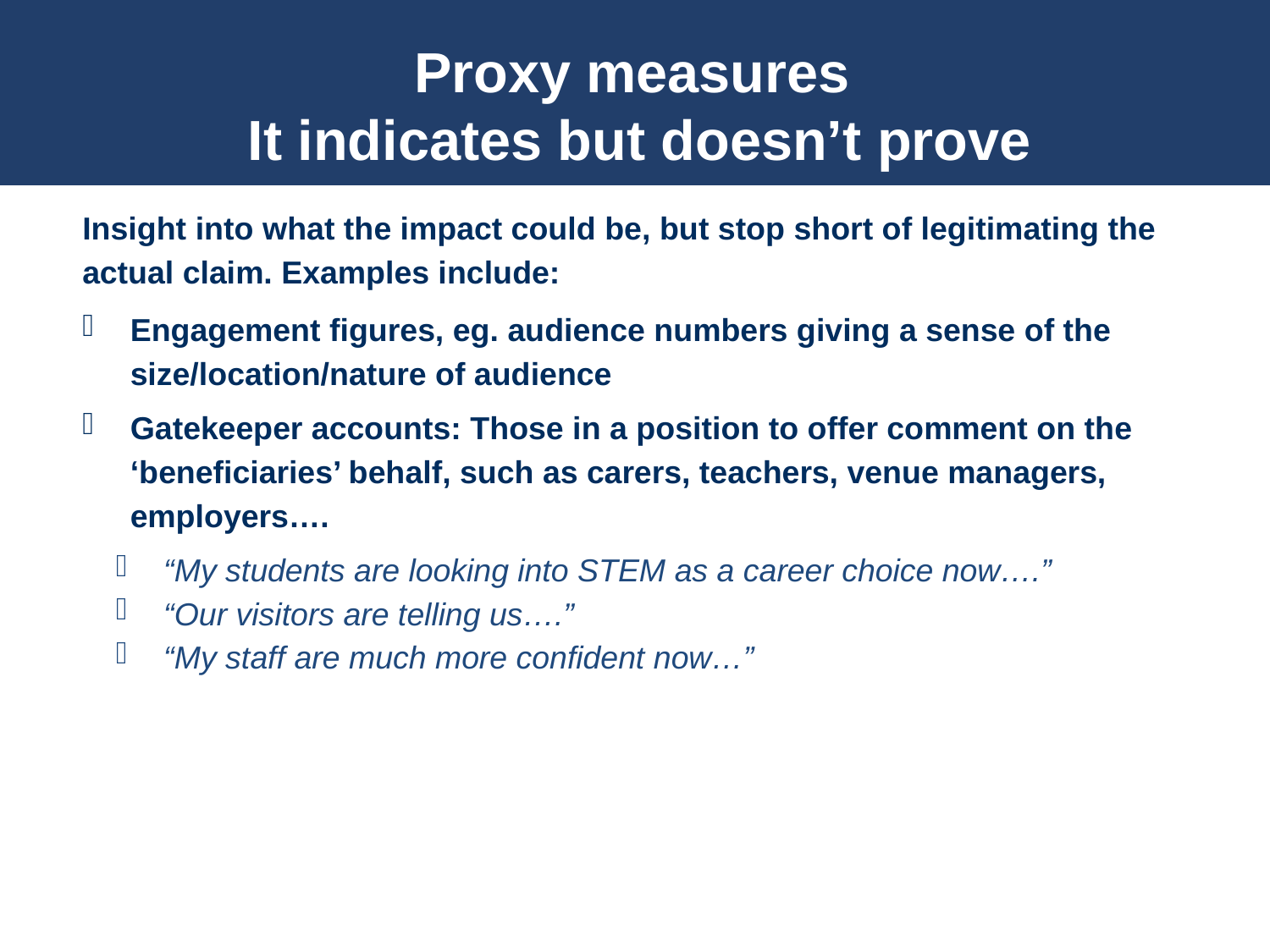

# Proxy measures It indicates but doesn’t prove
Insight into what the impact could be, but stop short of legitimating the actual claim. Examples include:
Engagement figures, eg. audience numbers giving a sense of the size/location/nature of audience
Gatekeeper accounts: Those in a position to offer comment on the ‘beneficiaries’ behalf, such as carers, teachers, venue managers, employers….
“My students are looking into STEM as a career choice now….”
“Our visitors are telling us….”
“My staff are much more confident now…”